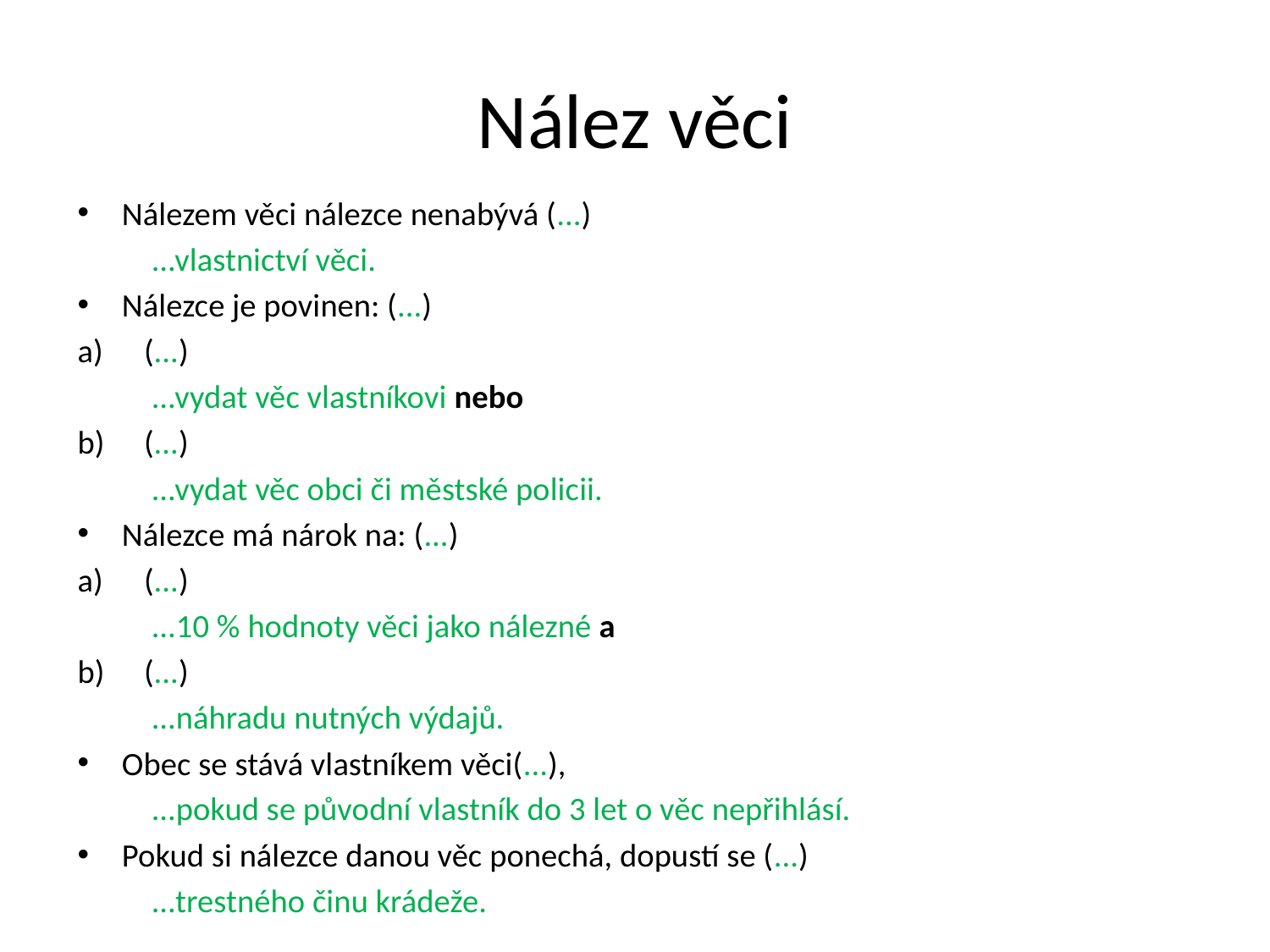

# Nález věci
Nálezem věci nálezce nenabývá (...)
	...vlastnictví věci.
Nálezce je povinen: (...)
(...)
	...vydat věc vlastníkovi nebo
(...)
	...vydat věc obci či městské policii.
Nálezce má nárok na: (...)
(...)
	...10 % hodnoty věci jako nálezné a
(...)
	...náhradu nutných výdajů.
Obec se stává vlastníkem věci(...),
	...pokud se původní vlastník do 3 let o věc nepřihlásí.
Pokud si nálezce danou věc ponechá, dopustí se (...)
	...trestného činu krádeže.